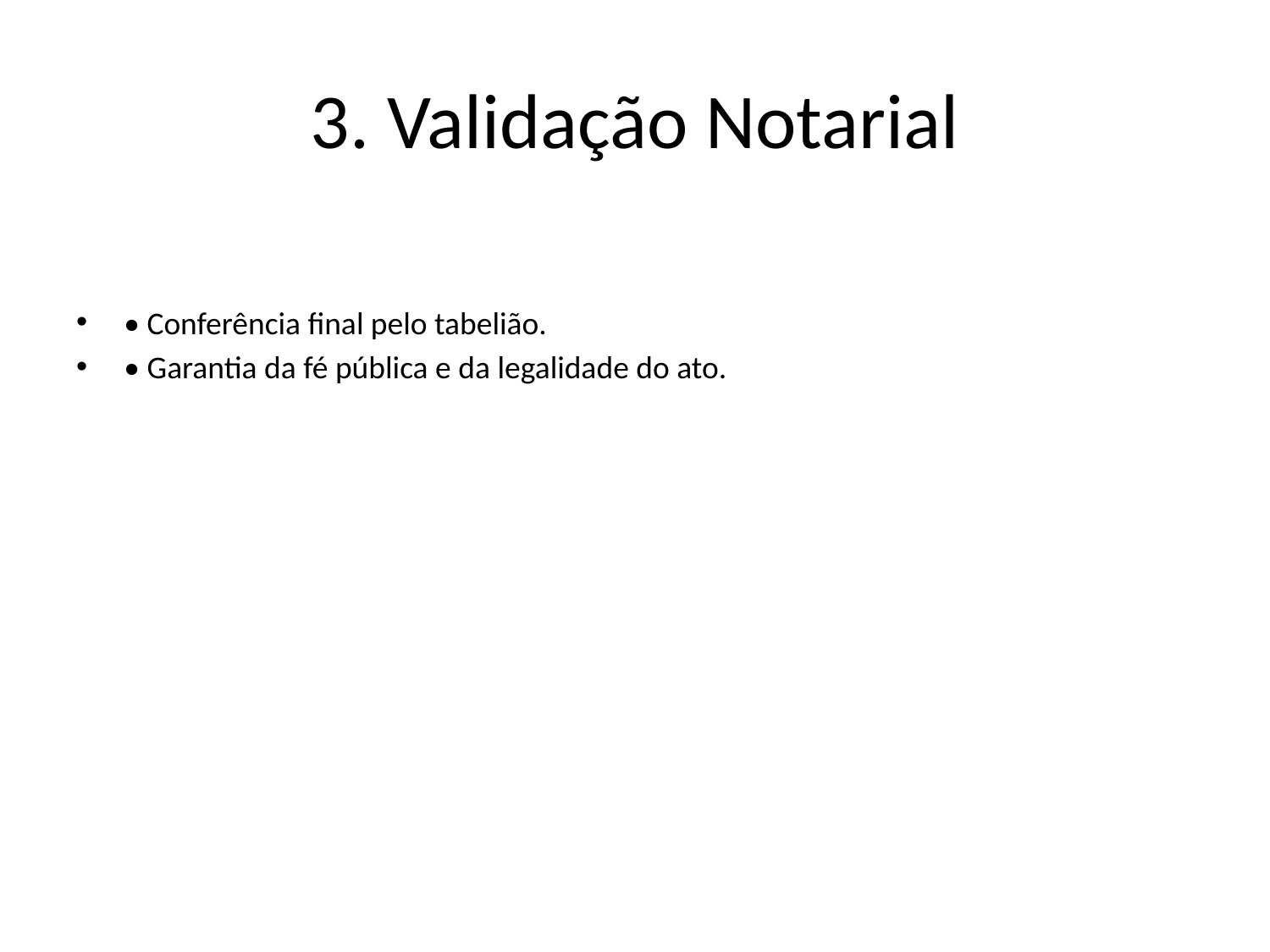

# 3. Validação Notarial

• Conferência final pelo tabelião.
• Garantia da fé pública e da legalidade do ato.